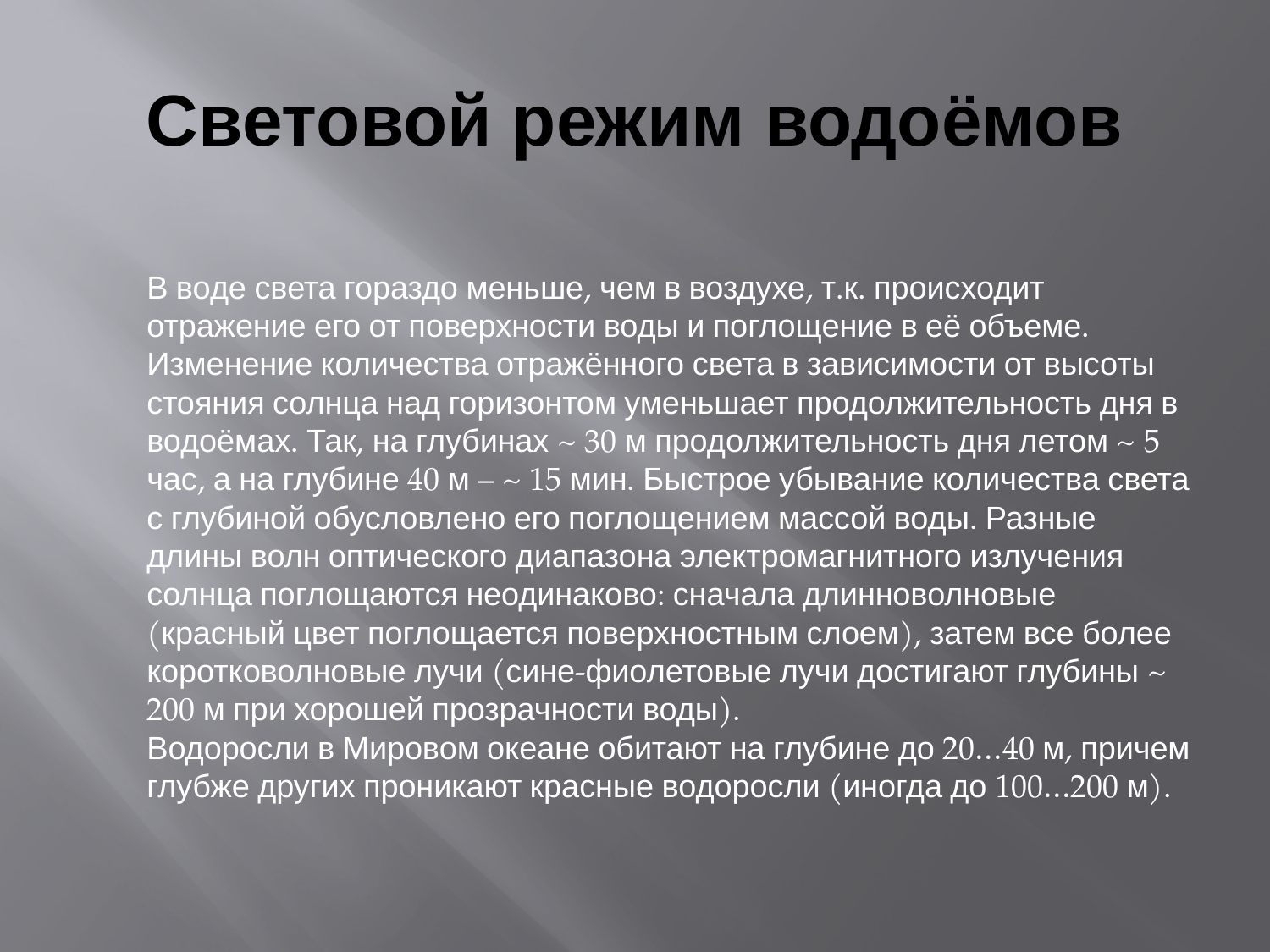

# Световой режим водоёмов
В воде света гораздо меньше, чем в воздухе, т.к. происходит отражение его от поверхности воды и поглощение в её объеме. Изменение количества отражённого света в зависимости от высоты стояния солнца над горизонтом уменьшает продолжительность дня в водоёмах. Так, на глубинах ~ 30 м продолжительность дня летом ~ 5 час, а на глубине 40 м – ~ 15 мин. Быстрое убывание количества света с глубиной обусловлено его поглощением массой воды. Разные длины волн оптического диапазона электромагнитного излучения солнца поглощаются неодинаково: сначала длинноволновые (красный цвет поглощается поверхностным слоем), затем все более коротковолновые лучи (сине-фиолетовые лучи достигают глубины ~ 200 м при хорошей прозрачности воды). 
Водоросли в Мировом океане обитают на глубине до 20…40 м, причем глубже других проникают красные водоросли (иногда до 100…200 м).